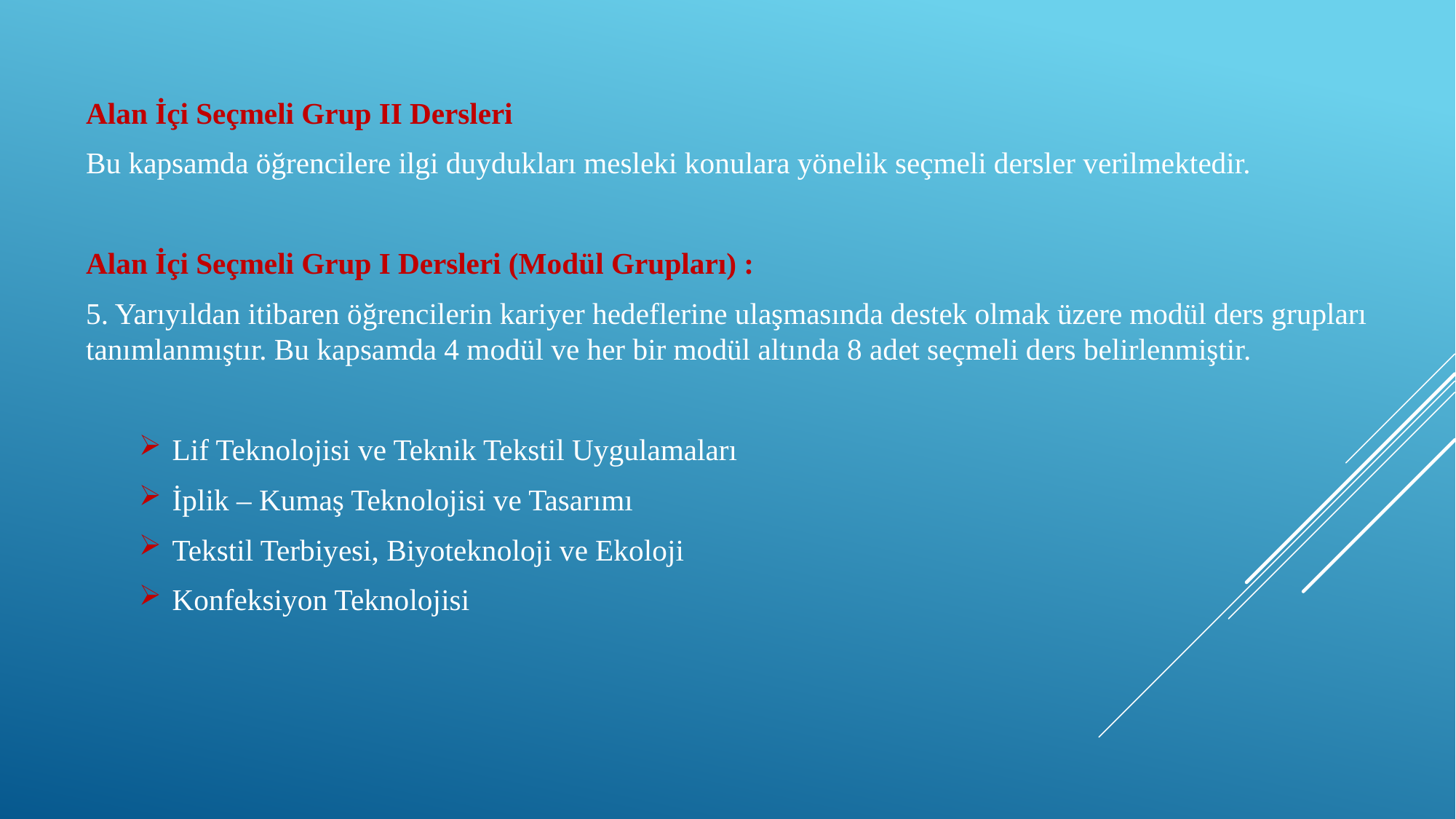

Alan İçi Seçmeli Grup II Dersleri
Bu kapsamda öğrencilere ilgi duydukları mesleki konulara yönelik seçmeli dersler verilmektedir.

Alan İçi Seçmeli Grup I Dersleri (Modül Grupları) :
5. Yarıyıldan itibaren öğrencilerin kariyer hedeflerine ulaşmasında destek olmak üzere modül ders grupları tanımlanmıştır. Bu kapsamda 4 modül ve her bir modül altında 8 adet seçmeli ders belirlenmiştir.

Lif Teknolojisi ve Teknik Tekstil Uygulamaları
İplik – Kumaş Teknolojisi ve Tasarımı
Tekstil Terbiyesi, Biyoteknoloji ve Ekoloji
Konfeksiyon Teknolojisi